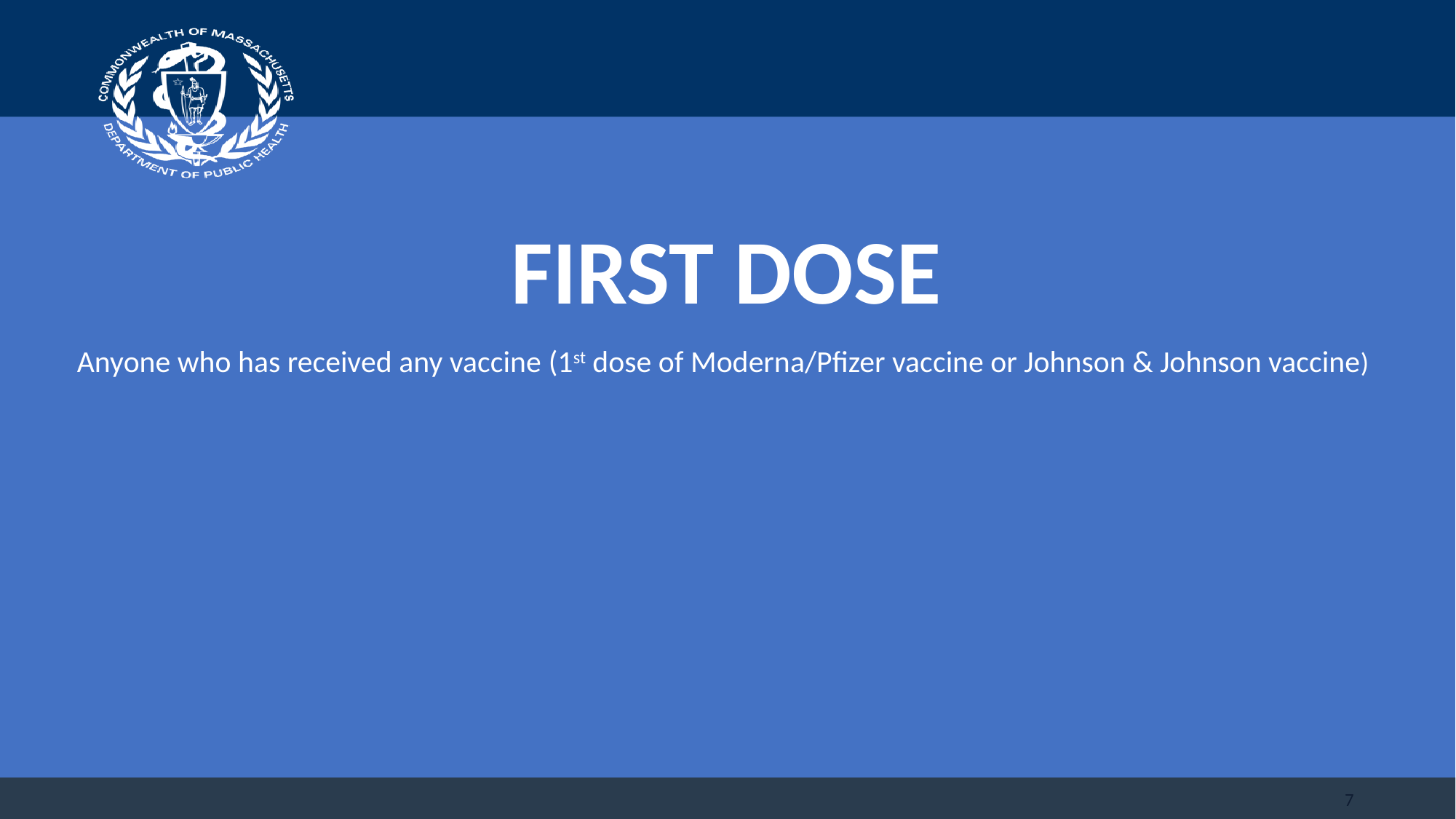

# First Dose
Anyone who has received any vaccine (1st dose of Moderna/Pfizer vaccine or Johnson & Johnson vaccine)
7